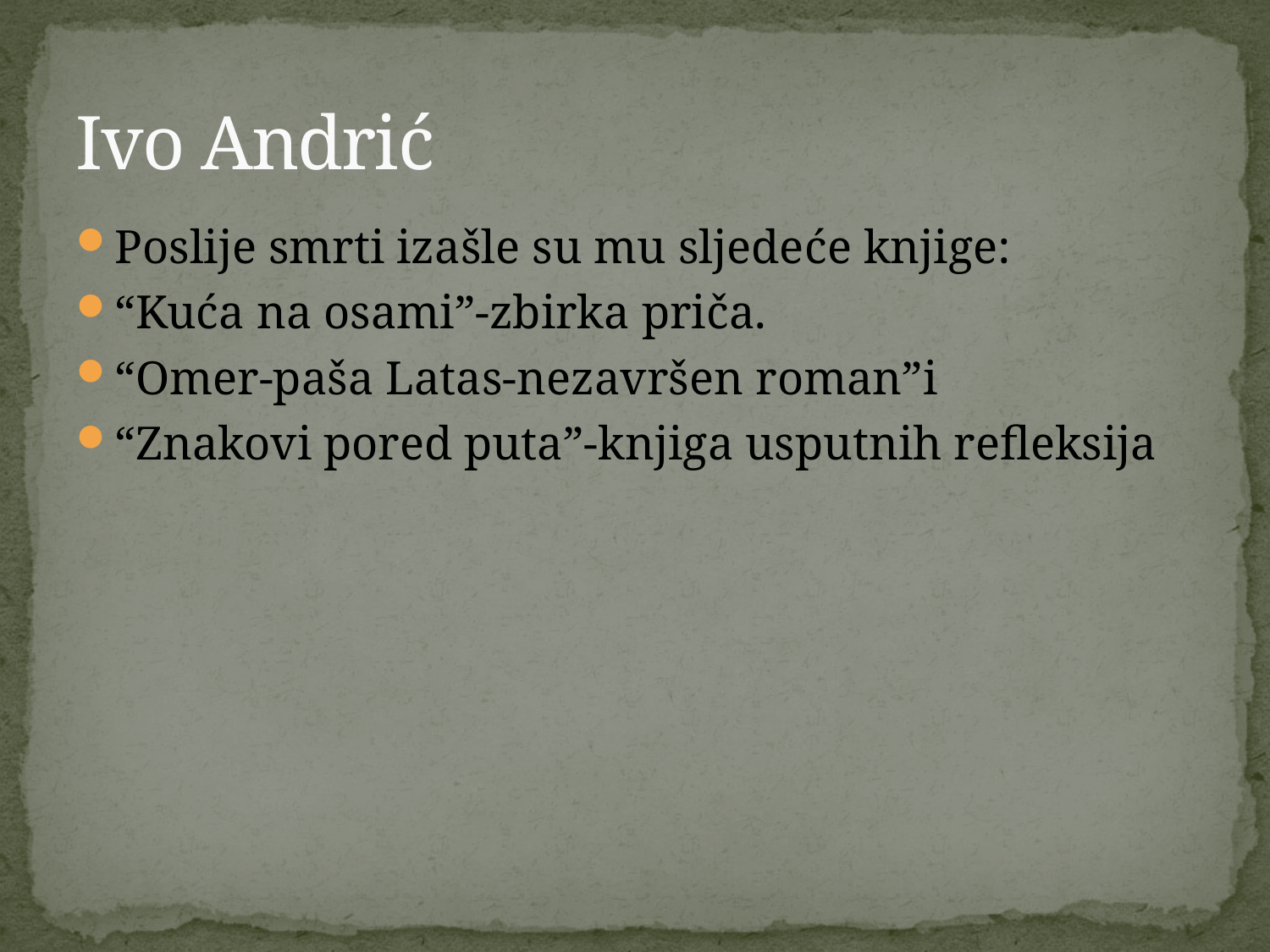

# Ivo Andrić
Poslije smrti izašle su mu sljedeće knjige:
“Kuća na osami”-zbirka priča.
“Omer-paša Latas-nezavršen roman”i
“Znakovi pored puta”-knjiga usputnih refleksija